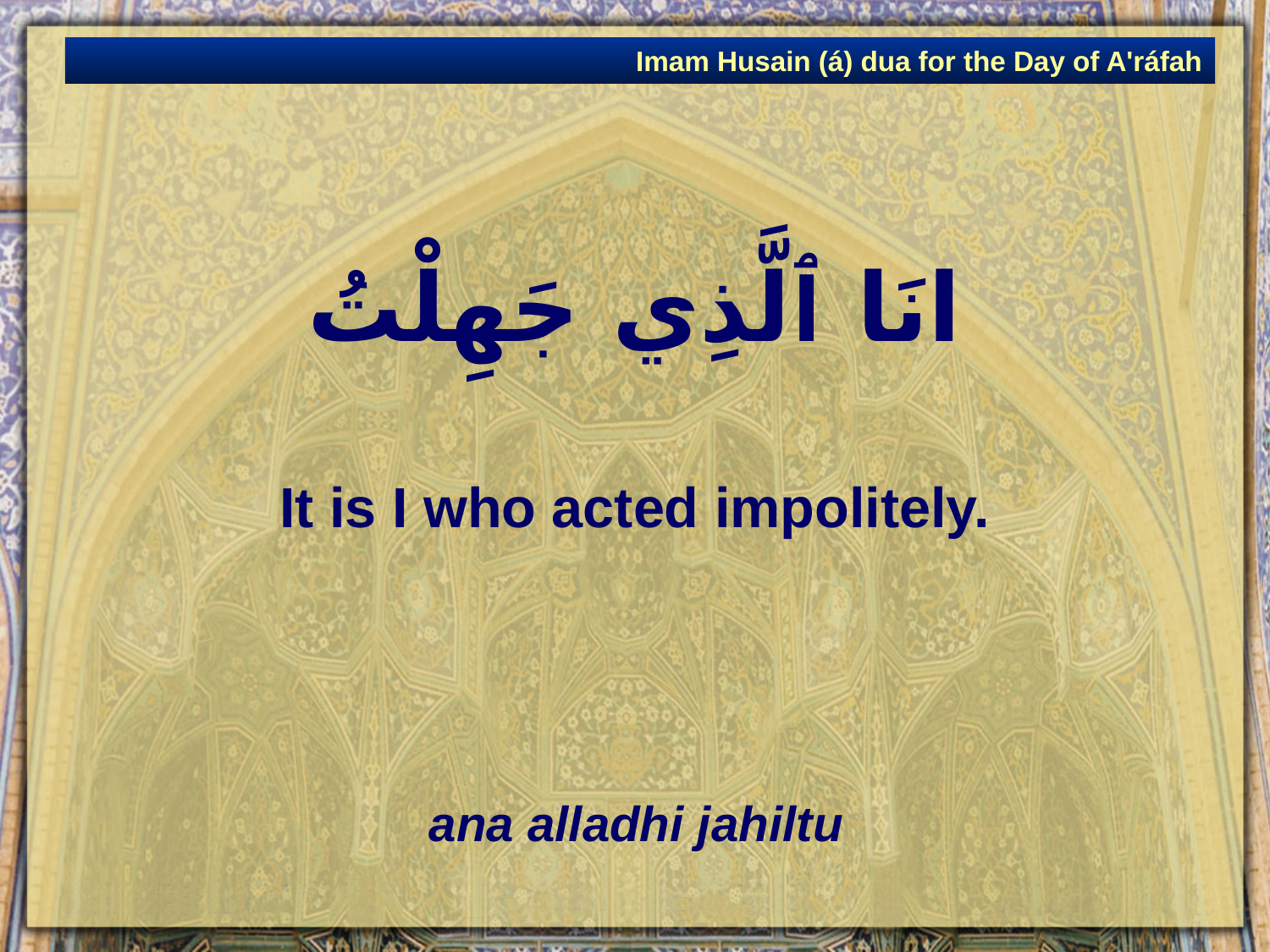

Imam Husain (á) dua for the Day of A'ráfah
# انَا ٱلَّذِي جَهِلْتُ
It is I who acted impolitely.
ana alladhi jahiltu